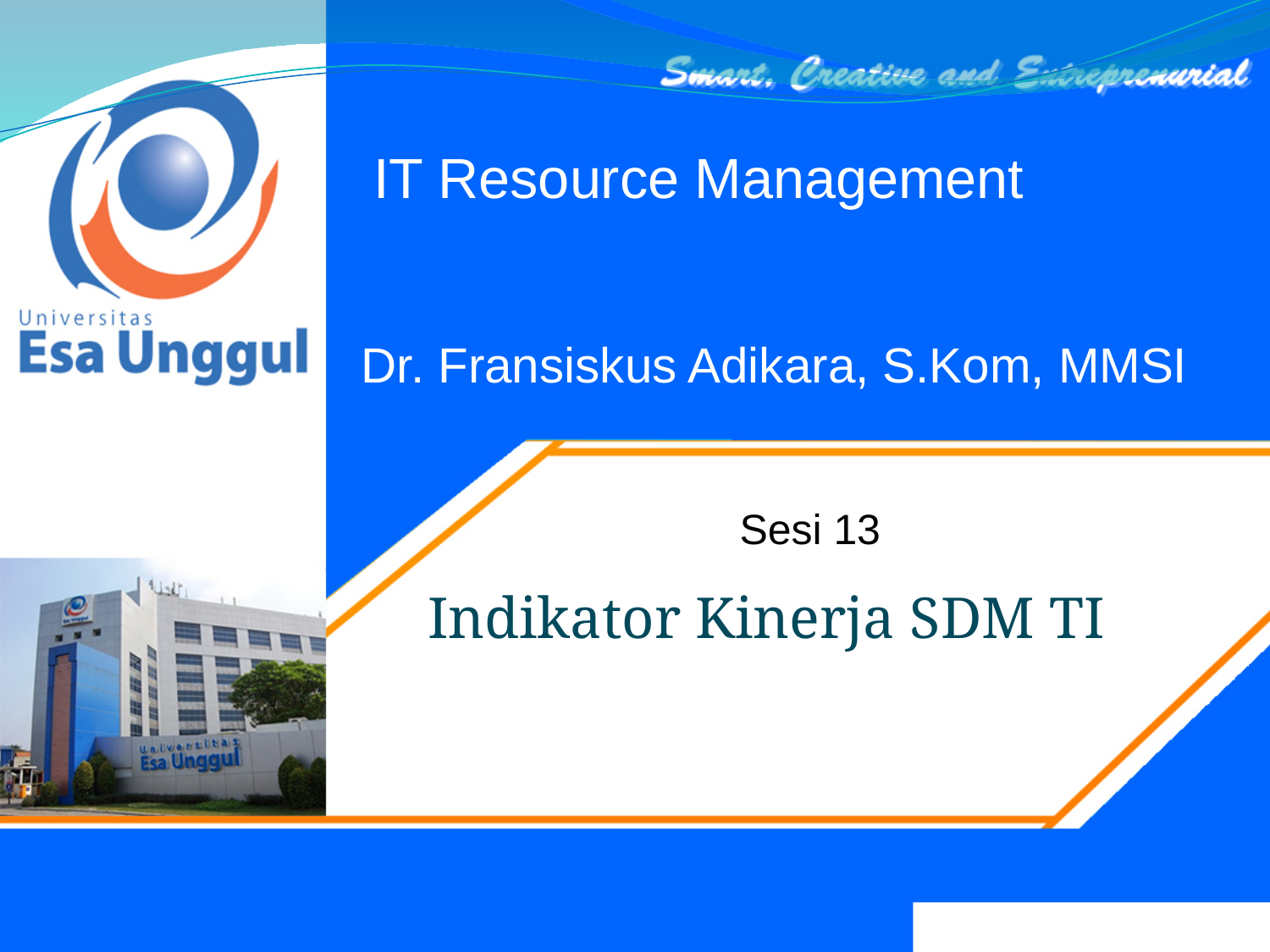

IT Resource Management
# Dr. Fransiskus Adikara, S.Kom, MMSI
Sesi 13
Indikator Kinerja SDM TI